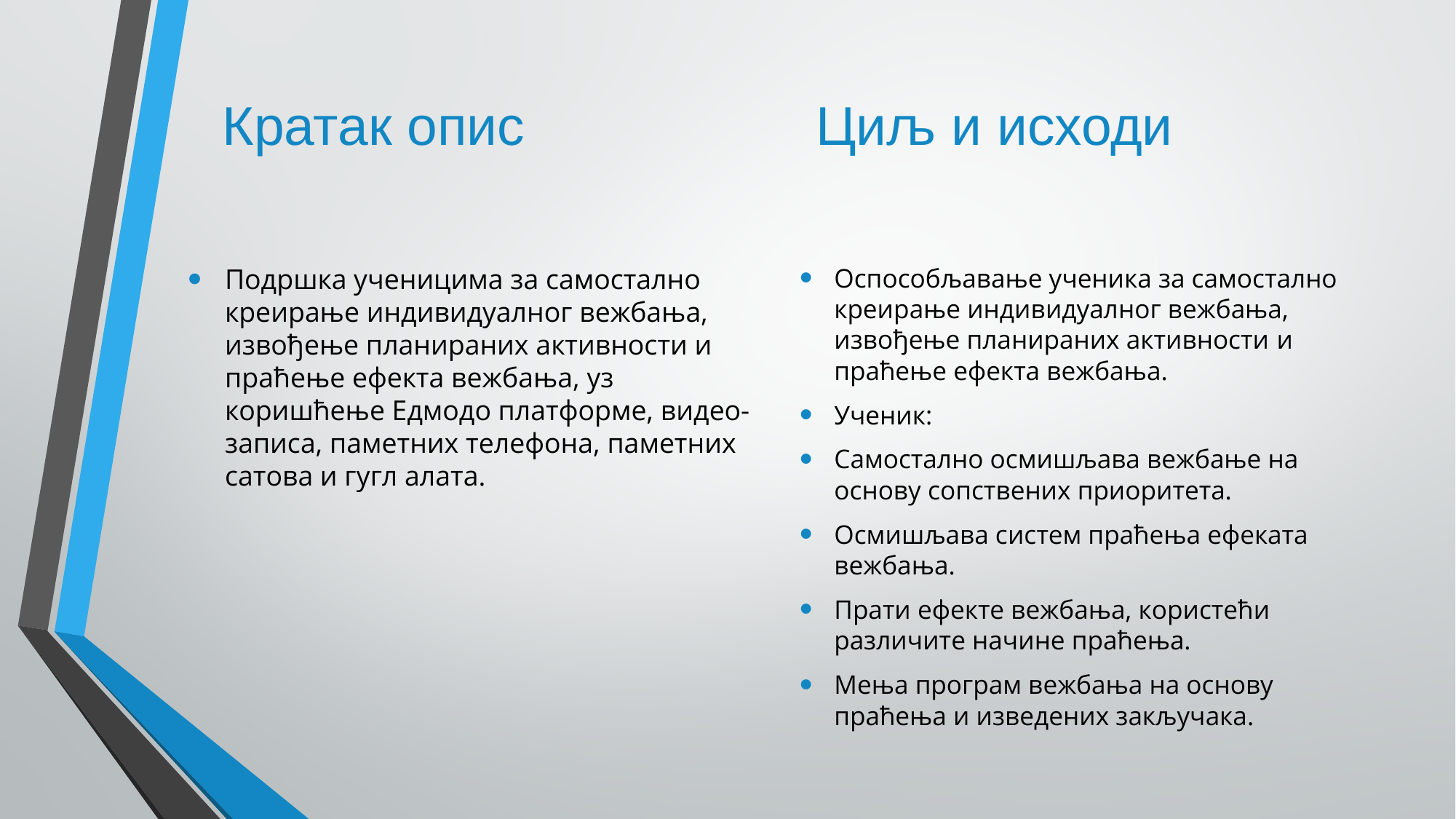

Кратак опис
Циљ и исходи
Подршка ученицима за самостално креирање индивидуалног вежбања, извођење планираних активности и праћење ефекта вежбања, уз коришћење Едмодо платформе, видео-записа, паметних телефона, паметних сатова и гугл алата.
Оспособљавање ученика за самостално креирање индивидуалног вежбања, извођење планираних активности и праћење ефекта вежбања.
Ученик:
Самостално осмишљава вежбање на основу сопствених приоритета.
Осмишљава систем праћења ефеката вежбања.
Прати ефекте вежбања, користећи различите начине праћења.
Мења програм вежбања на основу праћења и изведених закључака.